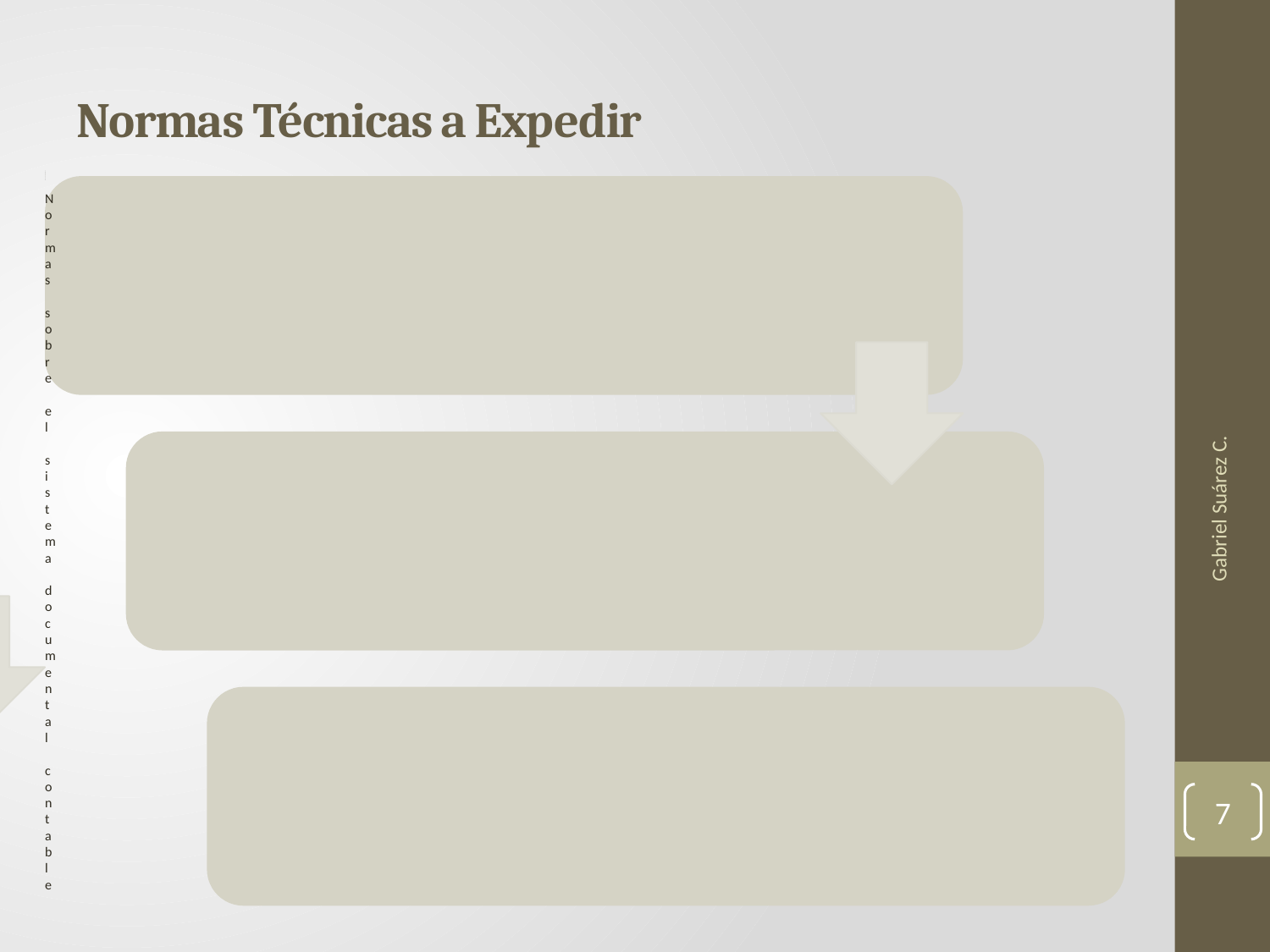

# Normas Técnicas a Expedir

Gabriel Suárez C.
7